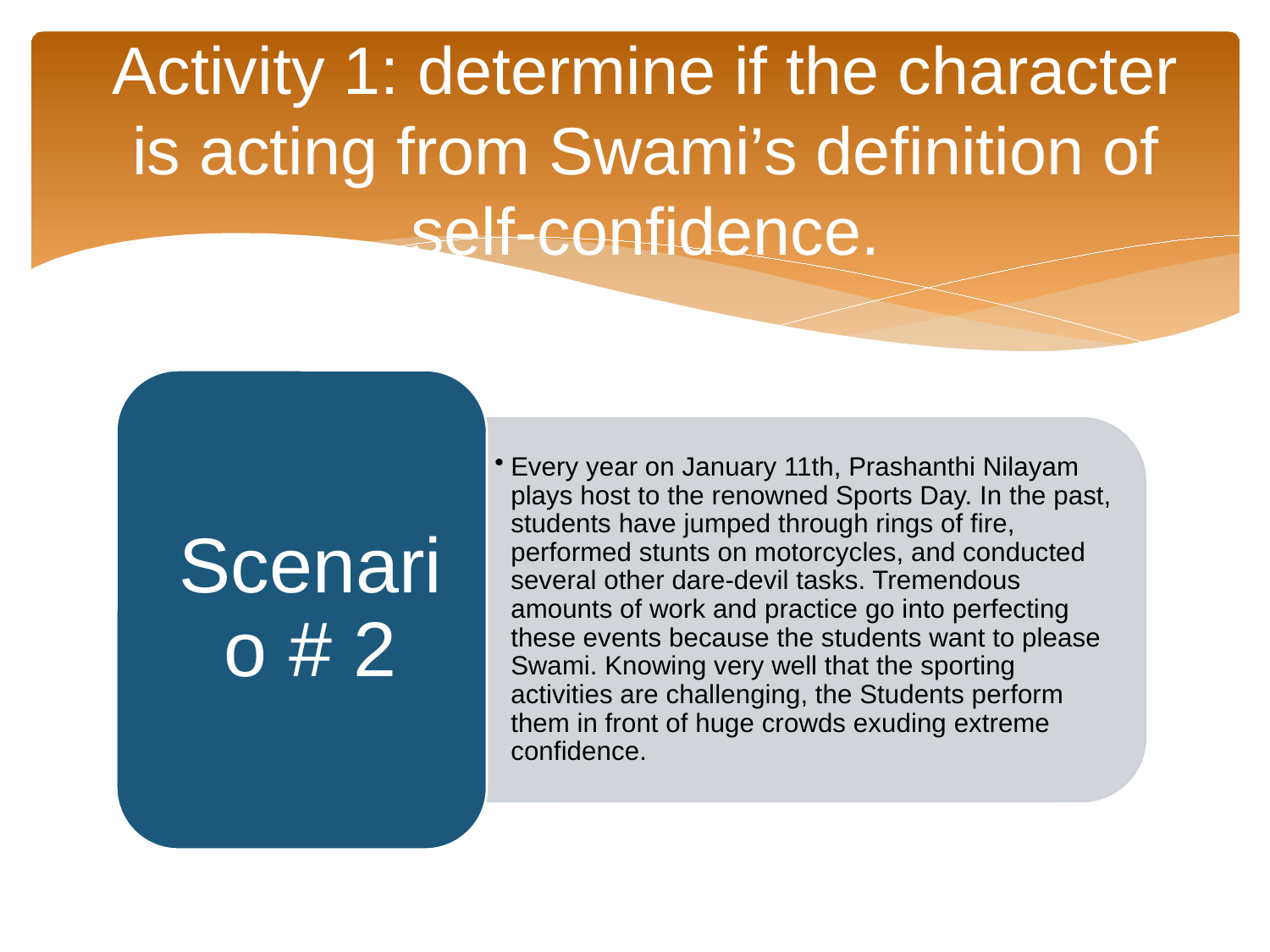

# Activity 1: determine if the character is acting from Swami’s definition of self-confidence.
Every year on January 11th, Prashanthi Nilayam plays host to the renowned Sports Day. In the past, students have jumped through rings of fire, performed stunts on motorcycles, and conducted several other dare-devil tasks. Tremendous amounts of work and practice go into perfecting these events because the students want to please Swami. Knowing very well that the sporting activities are challenging, the Students perform them in front of huge crowds exuding extreme confidence.
Scenario # 2